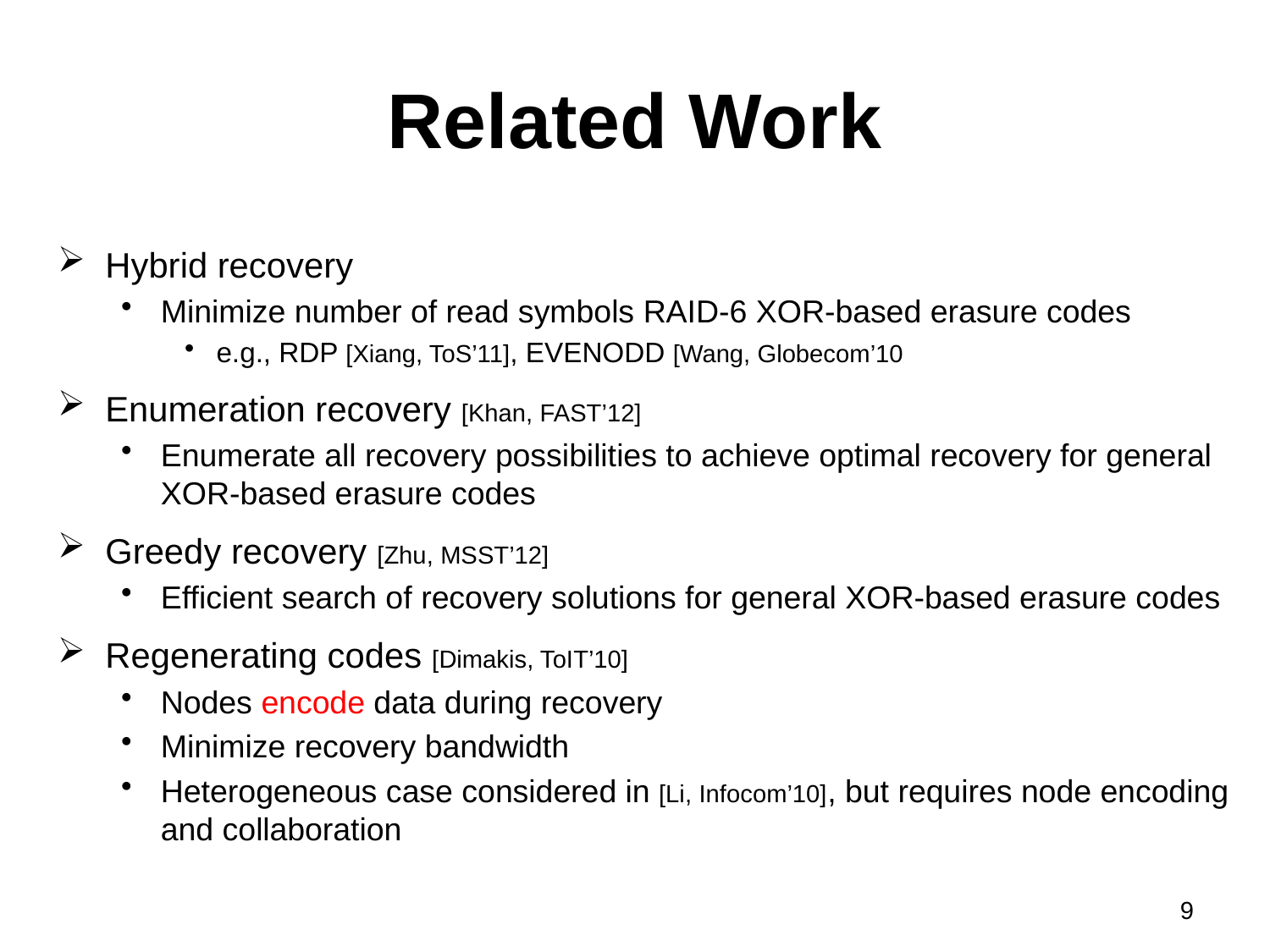

# Related Work
Hybrid recovery
Minimize number of read symbols RAID-6 XOR-based erasure codes
e.g., RDP [Xiang, ToS’11], EVENODD [Wang, Globecom’10
Enumeration recovery [Khan, FAST’12]
Enumerate all recovery possibilities to achieve optimal recovery for general XOR-based erasure codes
Greedy recovery [Zhu, MSST’12]
Efficient search of recovery solutions for general XOR-based erasure codes
Regenerating codes [Dimakis, ToIT’10]
Nodes encode data during recovery
Minimize recovery bandwidth
Heterogeneous case considered in [Li, Infocom’10], but requires node encoding and collaboration

9